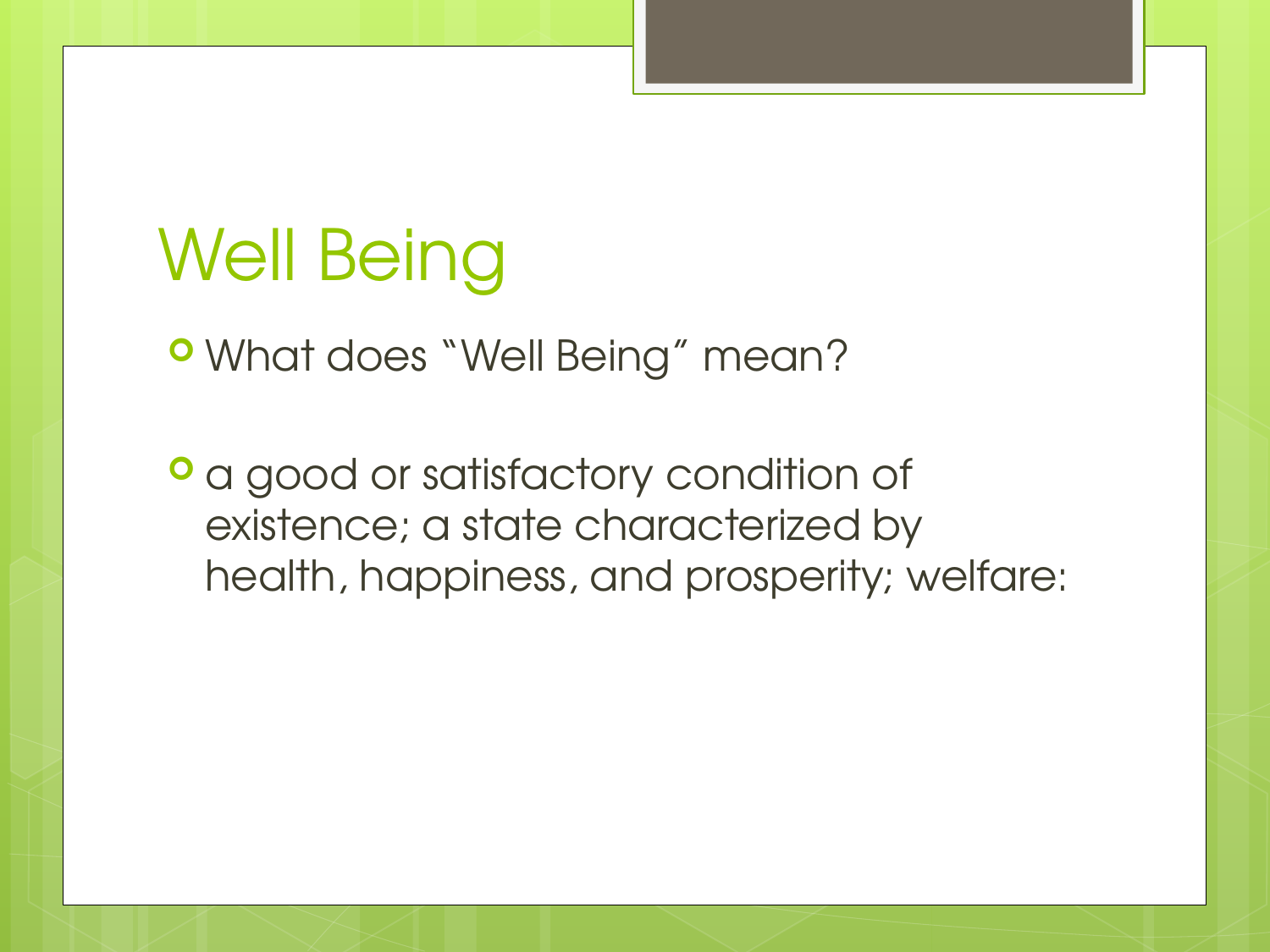

# Well Being
What does “Well Being” mean?

a good or satisfactory condition of existence; a state characterized by health, happiness, and prosperity; welfare: